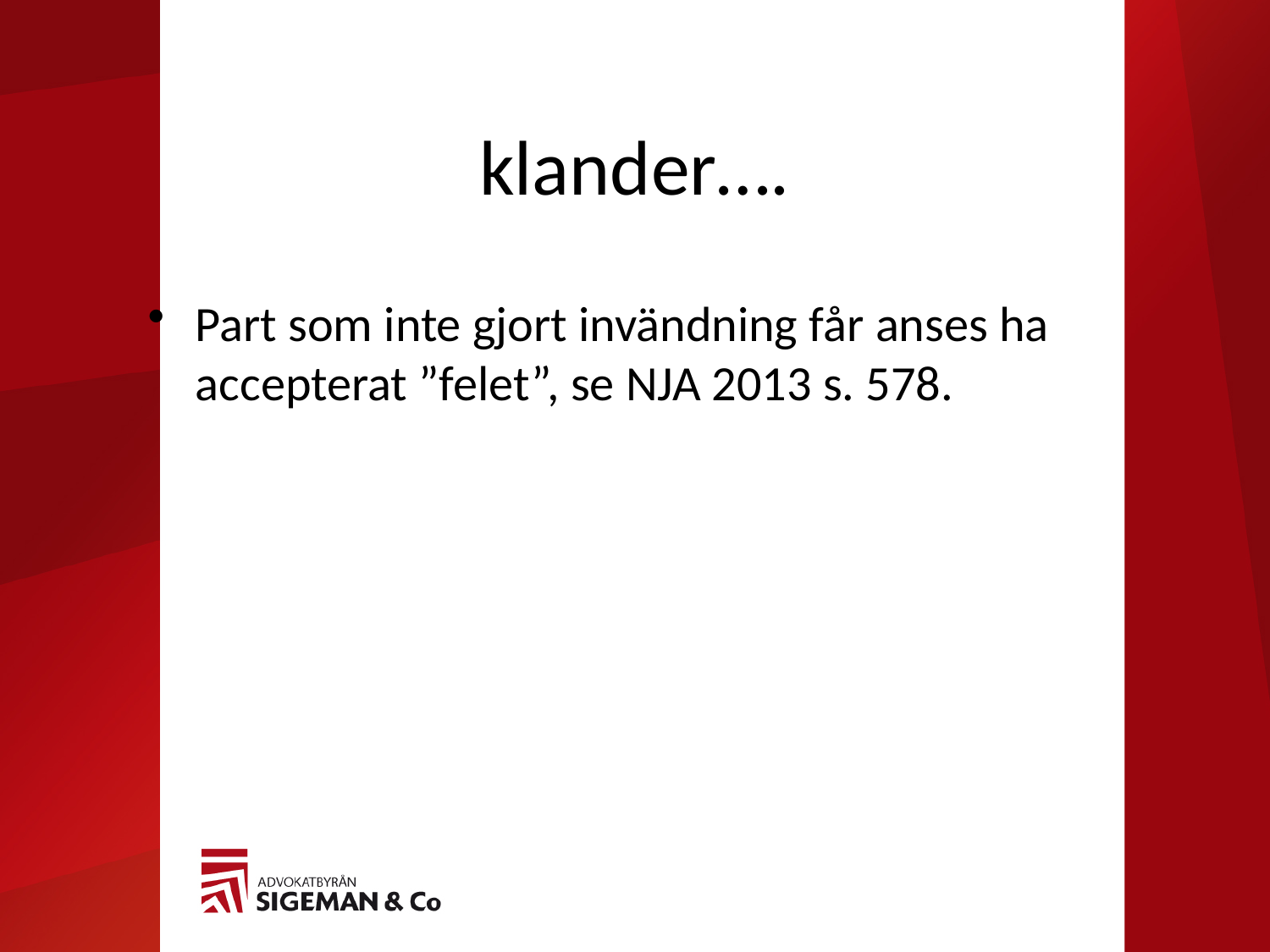

# klander….
Part som inte gjort invändning får anses ha accepterat ”felet”, se NJA 2013 s. 578.